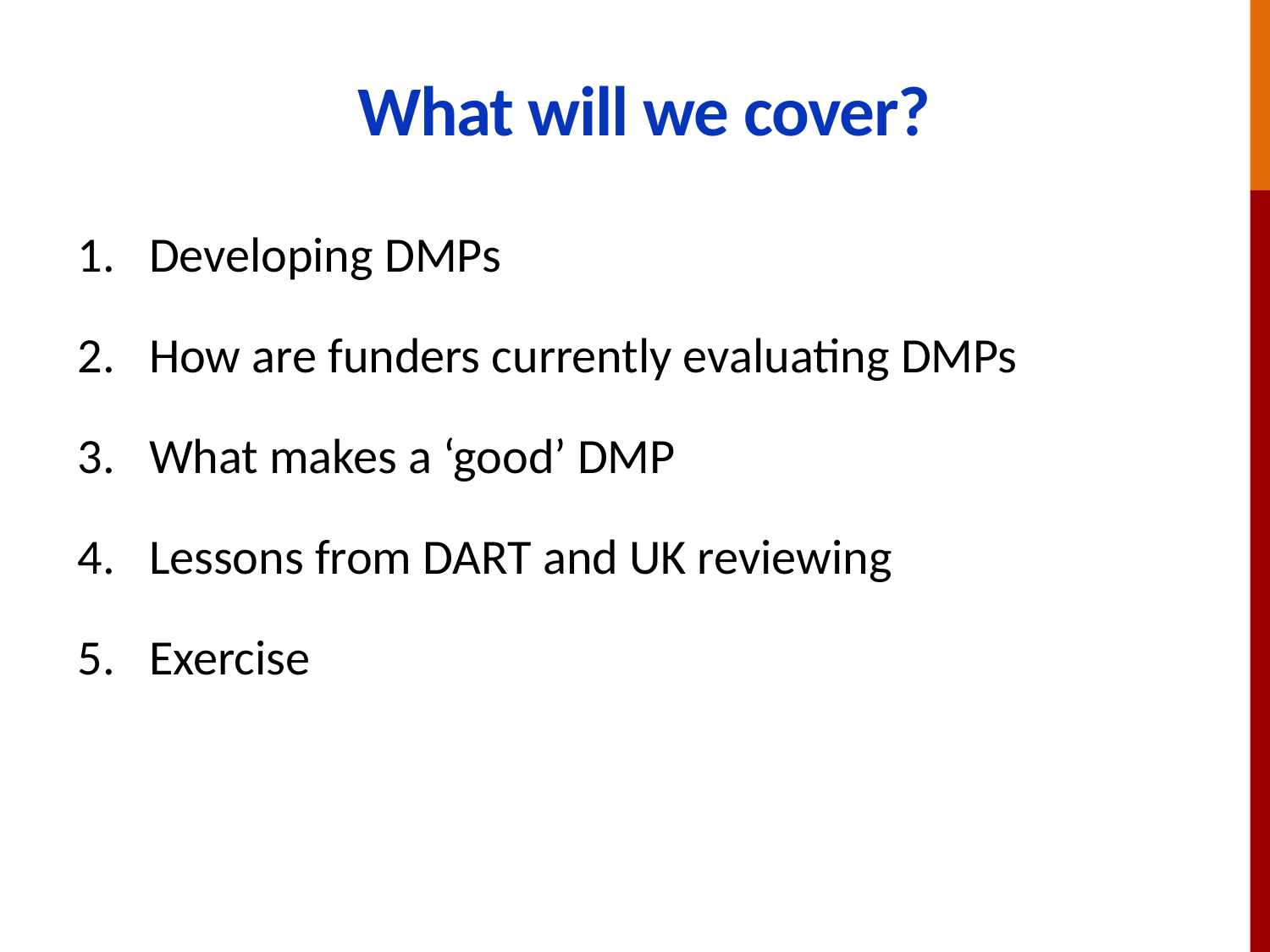

# What will we cover?
Developing DMPs
How are funders currently evaluating DMPs
What makes a ‘good’ DMP
Lessons from DART and UK reviewing
Exercise